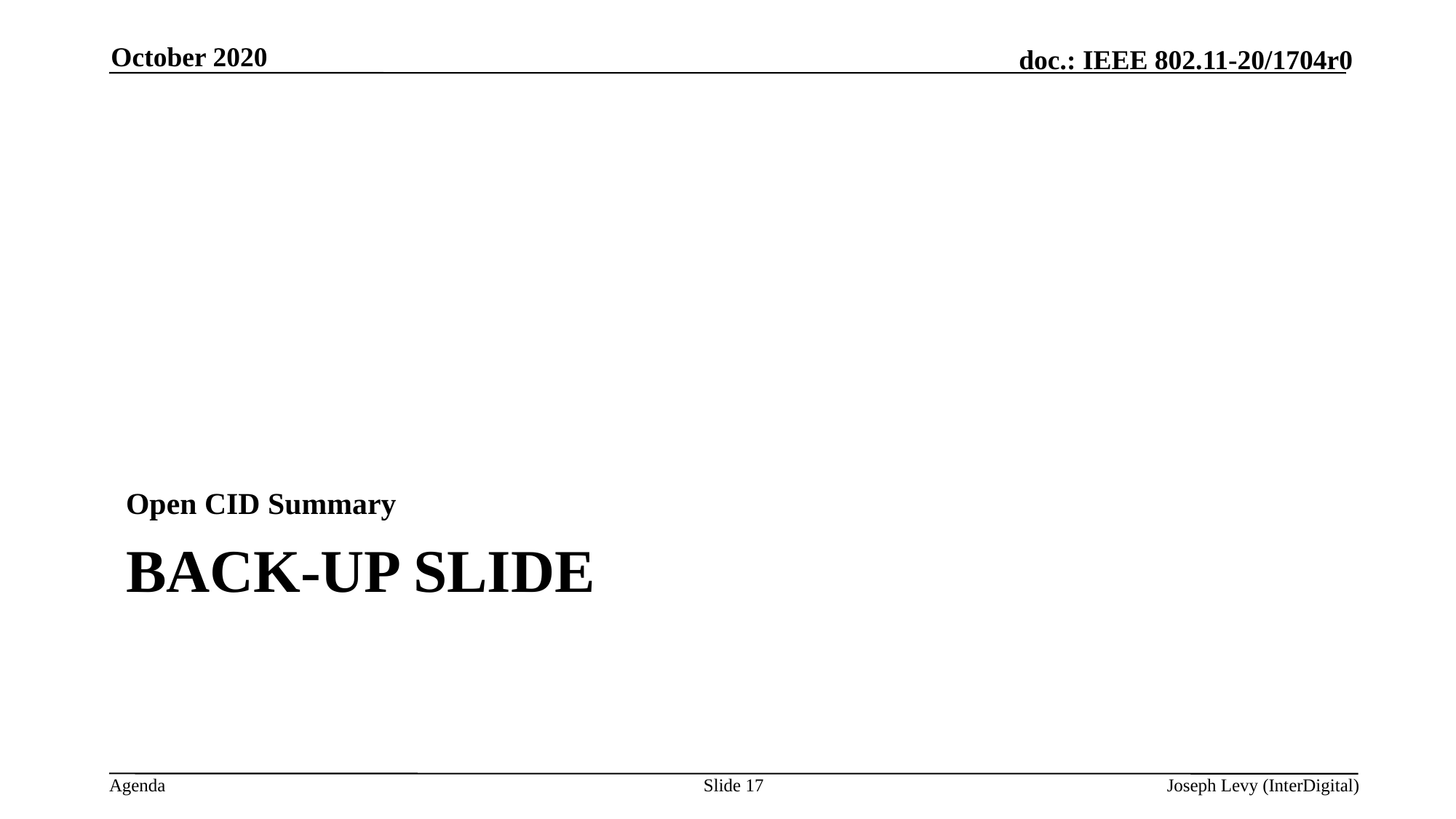

October 2020
Open CID Summary
# Back-up Slide
Slide 17
Joseph Levy (InterDigital)